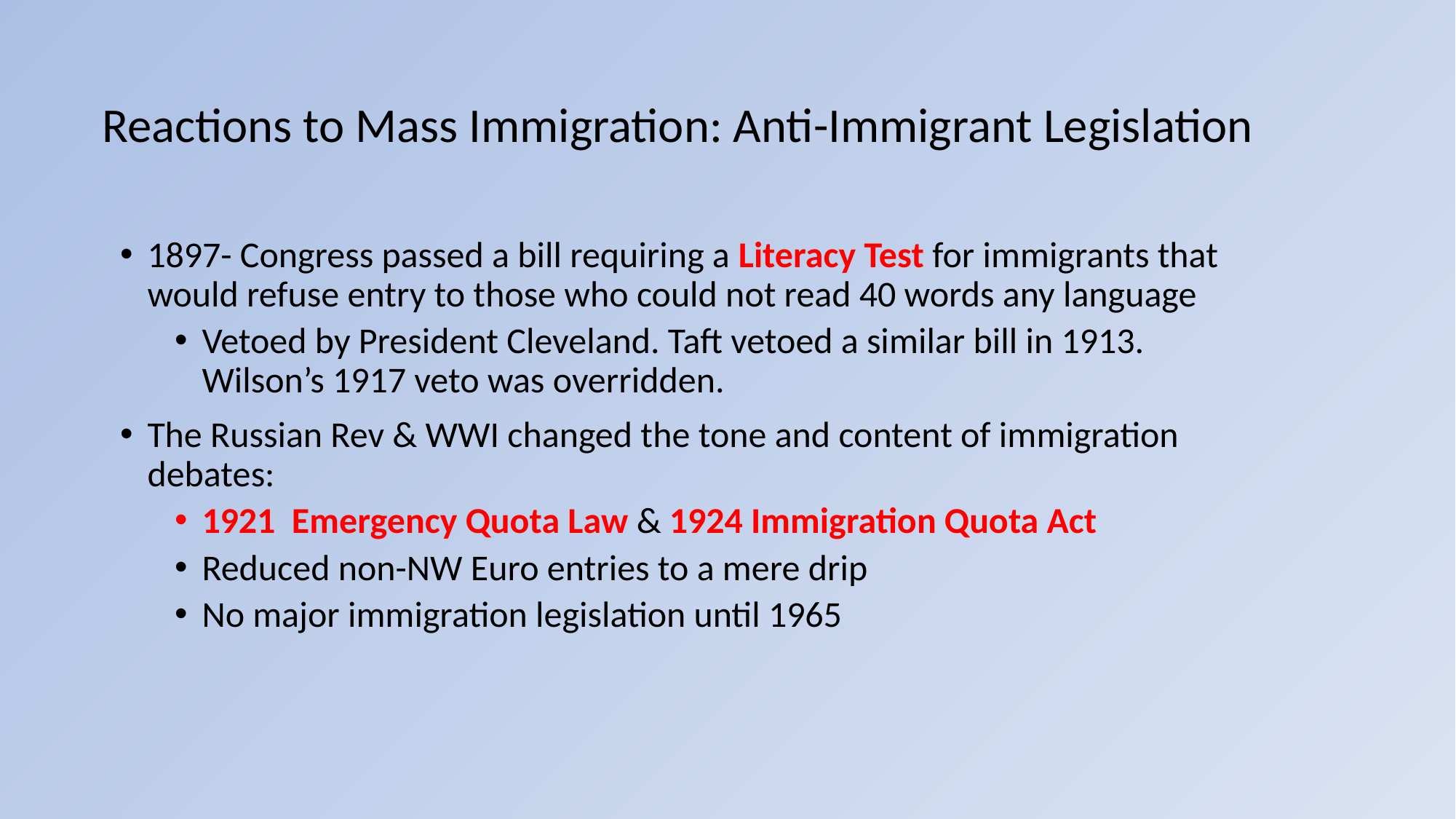

# Reactions to Mass Immigration: Anti-Immigrant Legislation
1897- Congress passed a bill requiring a Literacy Test for immigrants that would refuse entry to those who could not read 40 words any language
Vetoed by President Cleveland. Taft vetoed a similar bill in 1913. Wilson’s 1917 veto was overridden.
The Russian Rev & WWI changed the tone and content of immigration debates:
1921  Emergency Quota Law & 1924 Immigration Quota Act
Reduced non-NW Euro entries to a mere drip
No major immigration legislation until 1965